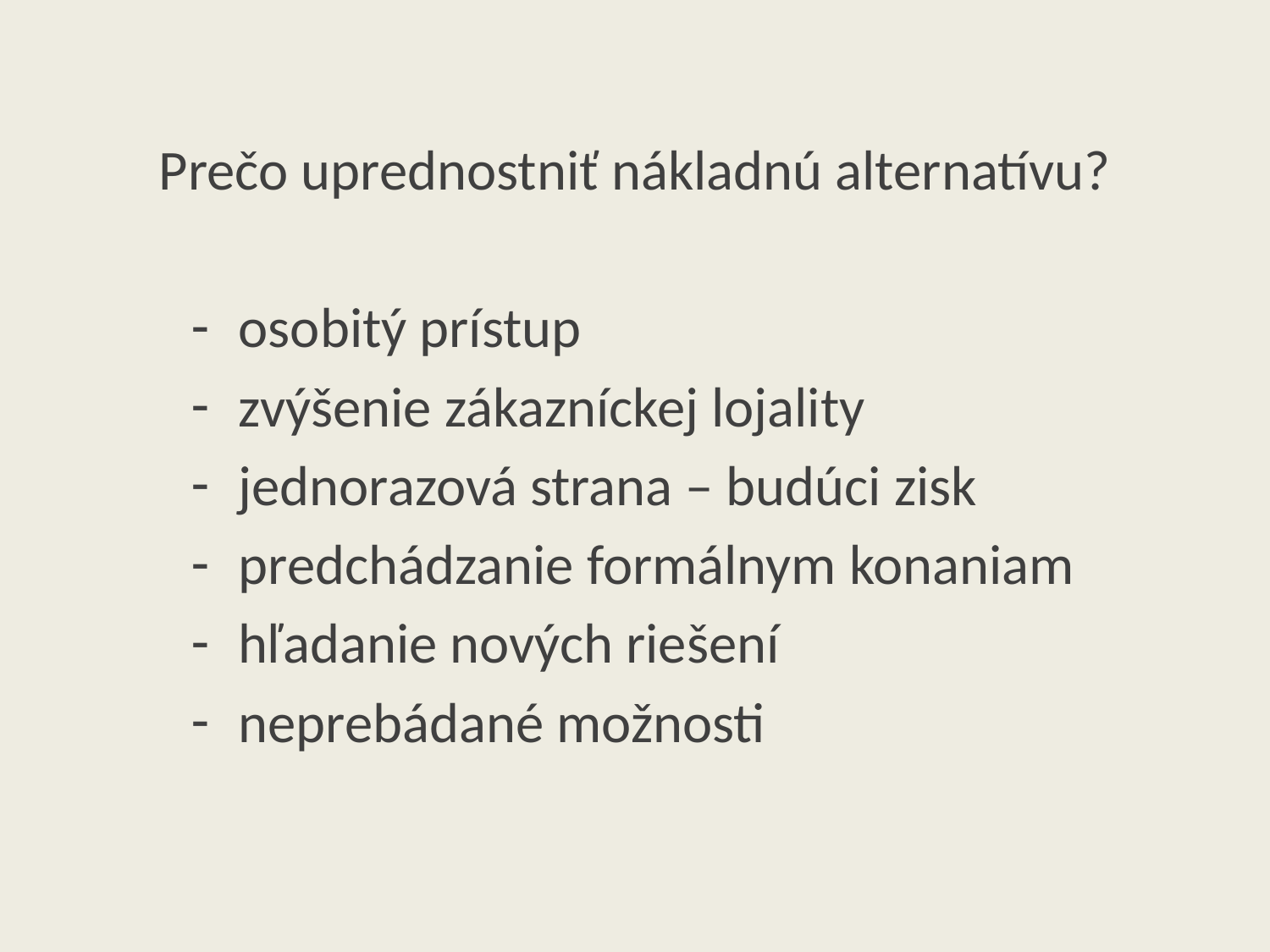

Prečo uprednostniť nákladnú alternatívu?

osobitý prístup
zvýšenie zákazníckej lojality
jednorazová strana – budúci zisk
predchádzanie formálnym konaniam
hľadanie nových riešení
neprebádané možnosti